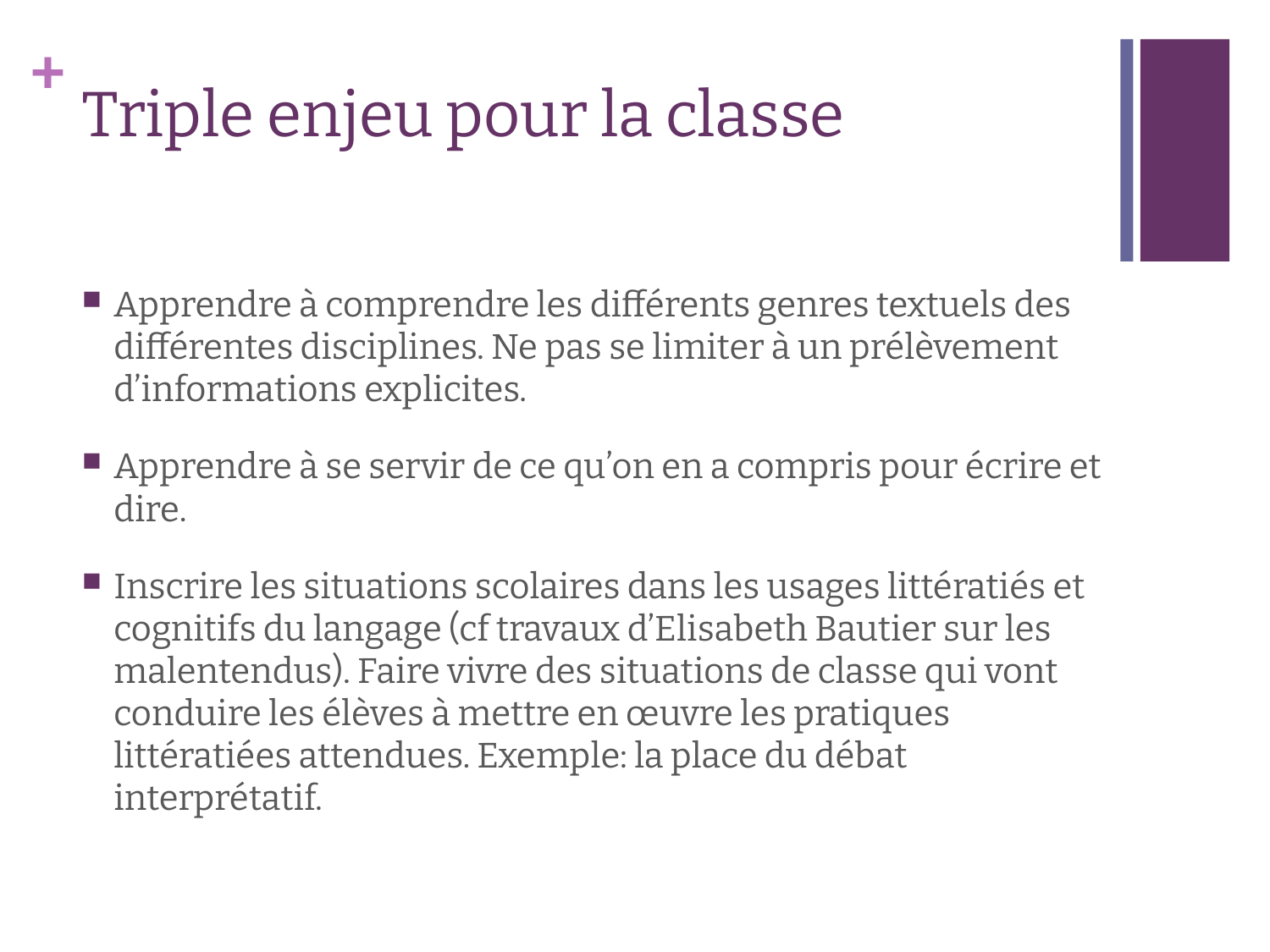

# Triple enjeu pour la classe
Apprendre à comprendre les différents genres textuels des différentes disciplines. Ne pas se limiter à un prélèvement d’informations explicites.
Apprendre à se servir de ce qu’on en a compris pour écrire et dire.
Inscrire les situations scolaires dans les usages littératiés et cognitifs du langage (cf travaux d’Elisabeth Bautier sur les malentendus). Faire vivre des situations de classe qui vont conduire les élèves à mettre en œuvre les pratiques littératiées attendues. Exemple: la place du débat interprétatif.